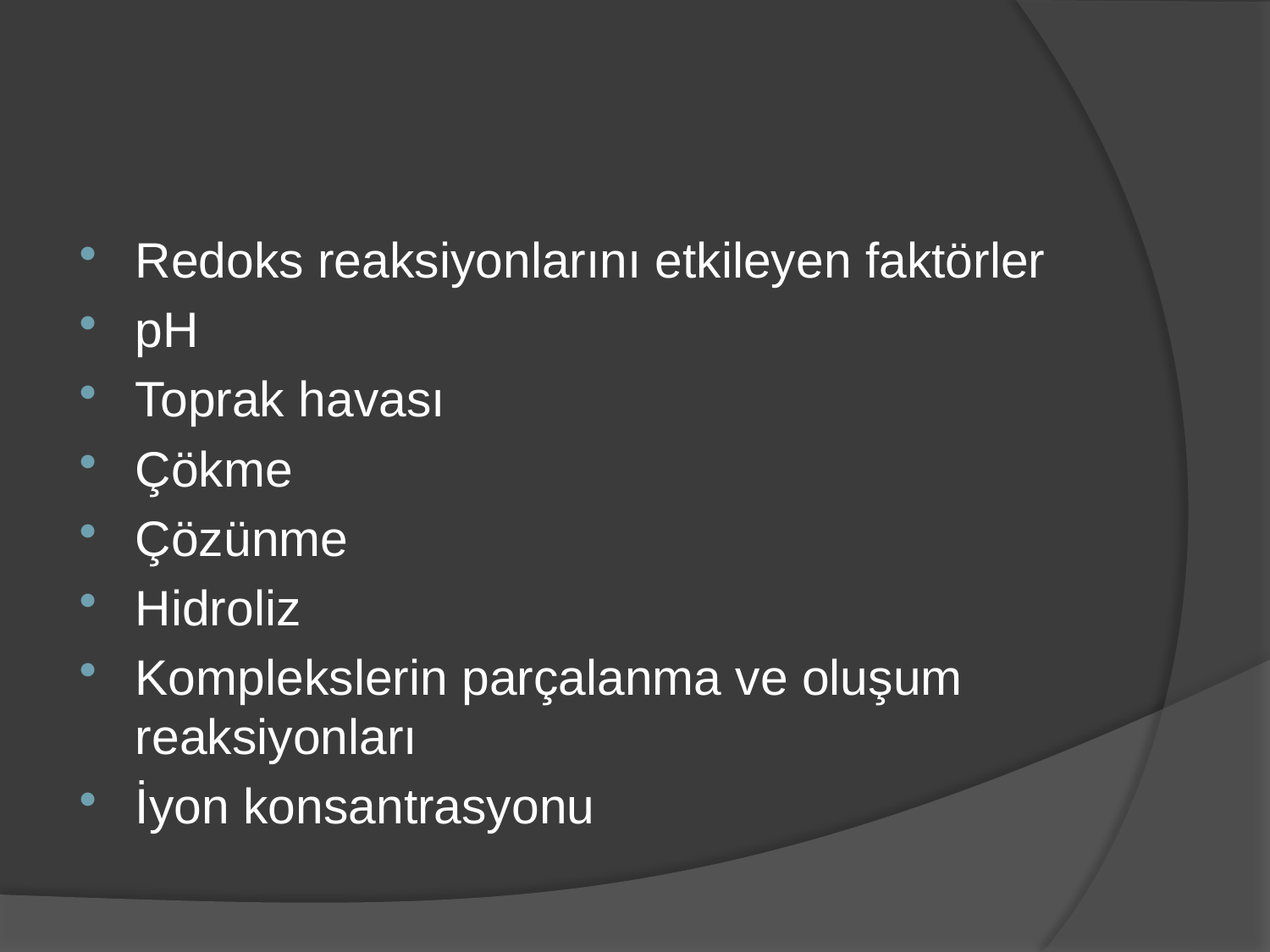

#
Redoks reaksiyonlarını etkileyen faktörler
pH
Toprak havası
Çökme
Çözünme
Hidroliz
Komplekslerin parçalanma ve oluşum reaksiyonları
İyon konsantrasyonu